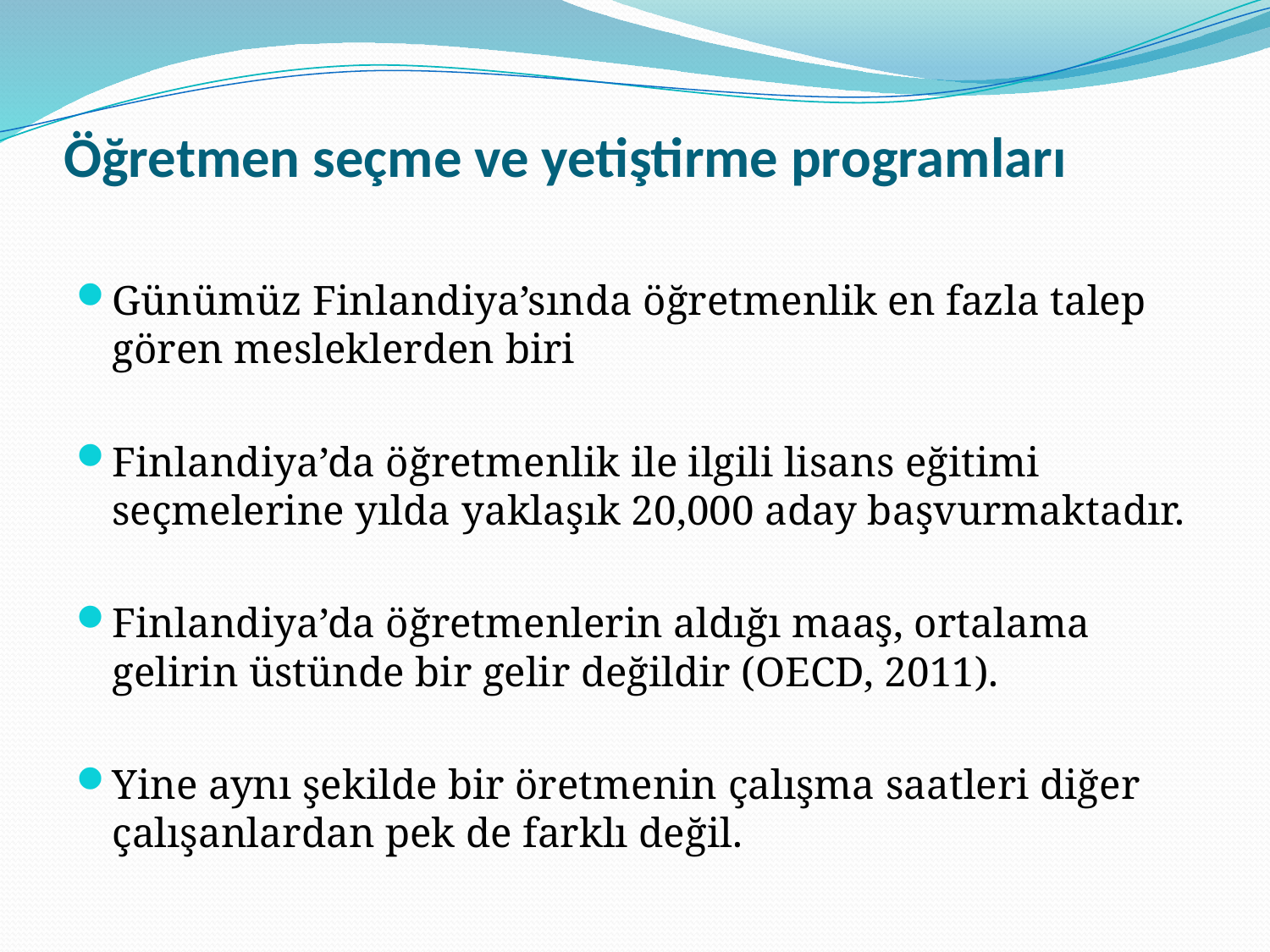

# Öğretmen seçme ve yetiştirme programları
Günümüz Finlandiya’sında öğretmenlik en fazla talep gören mesleklerden biri

Finlandiya’da öğretmenlik ile ilgili lisans eğitimi seçmelerine yılda yaklaşık 20,000 aday başvurmaktadır.

Finlandiya’da öğretmenlerin aldığı maaş, ortalama gelirin üstünde bir gelir değildir (OECD, 2011).

Yine aynı şekilde bir öretmenin çalışma saatleri diğer çalışanlardan pek de farklı değil.